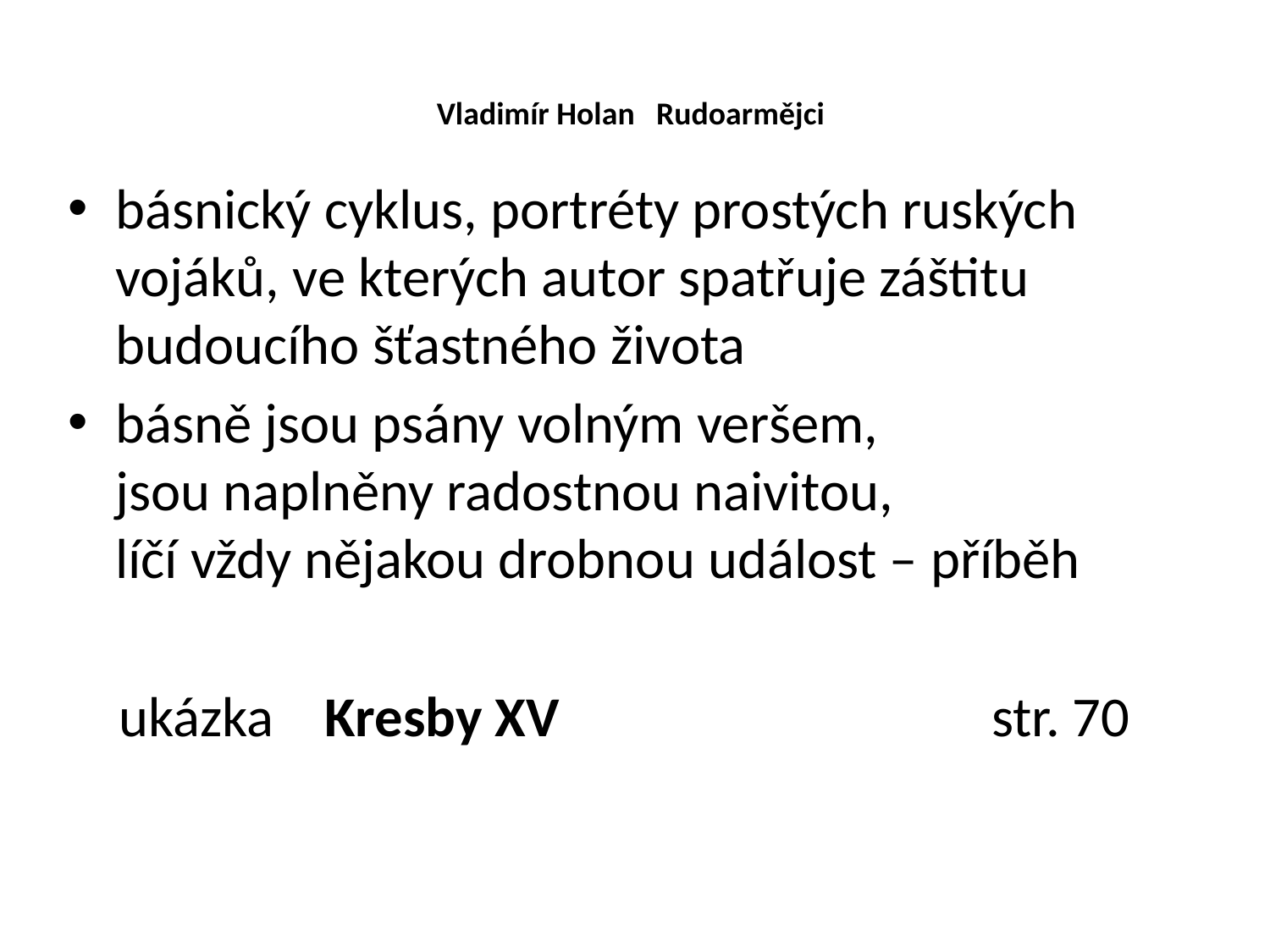

# Vladimír Holan   Rudoarmějci
básnický cyklus, portréty prostých ruských vojáků, ve kterých autor spatřuje záštitu budoucího šťastného života
básně jsou psány volným veršem,                   jsou naplněny radostnou naivitou,                   líčí vždy nějakou drobnou událost – příběh

    ukázka    Kresby XV                                  str. 70